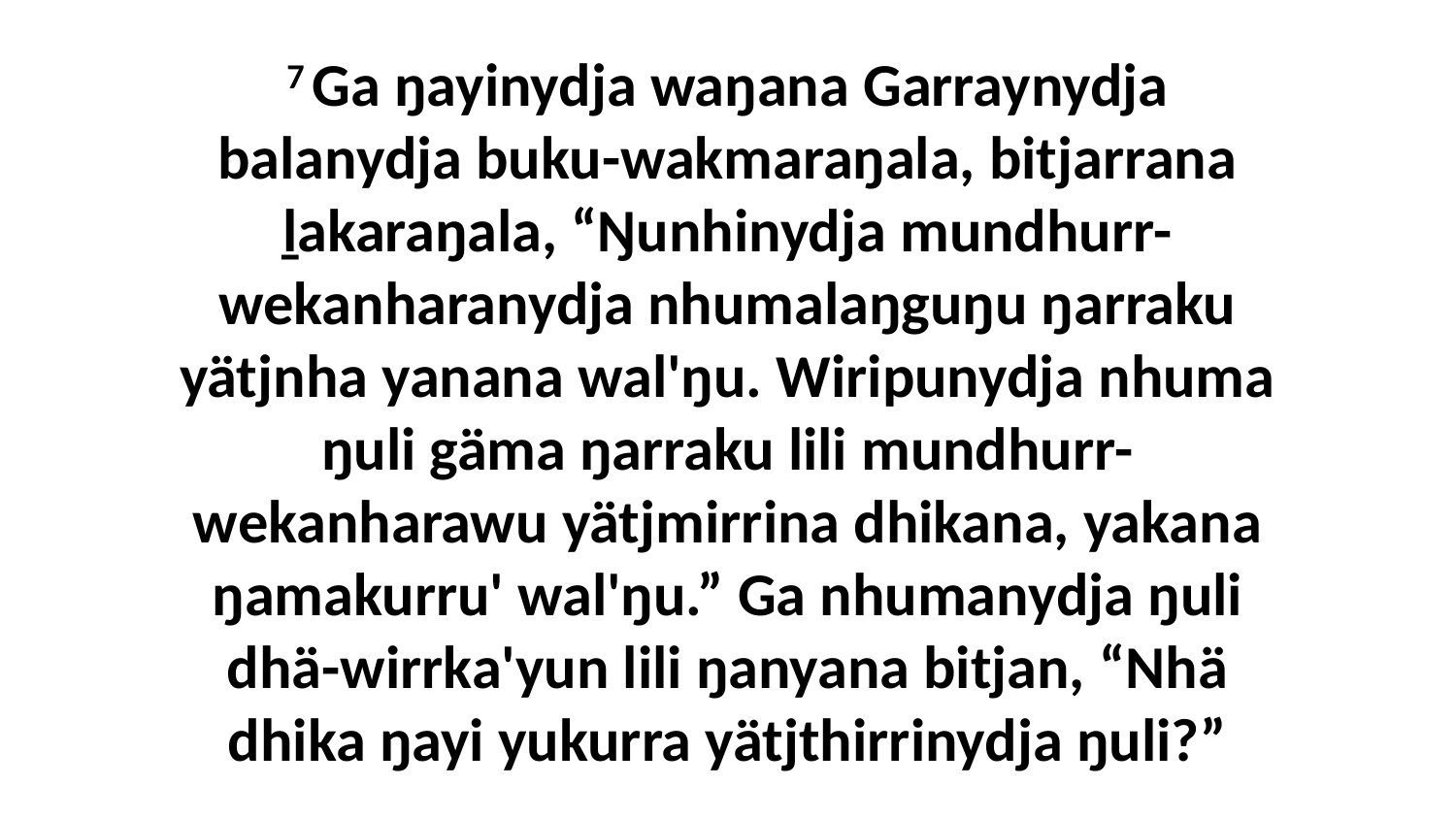

7 Ga ŋayinydja waŋana Garraynydja balanydja buku-wakmaraŋala, bitjarrana ḻakaraŋala, “Ŋunhinydja mundhurr-wekanharanydja nhumalaŋguŋu ŋarraku yätjnha yanana wal'ŋu. Wiripunydja nhuma ŋuli gäma ŋarraku lili mundhurr-wekanharawu yätjmirrina dhikana, yakana ŋamakurru' wal'ŋu.” Ga nhumanydja ŋuli dhä-wirrka'yun lili ŋanyana bitjan, “Nhä dhika ŋayi yukurra yätjthirrinydja ŋuli?”